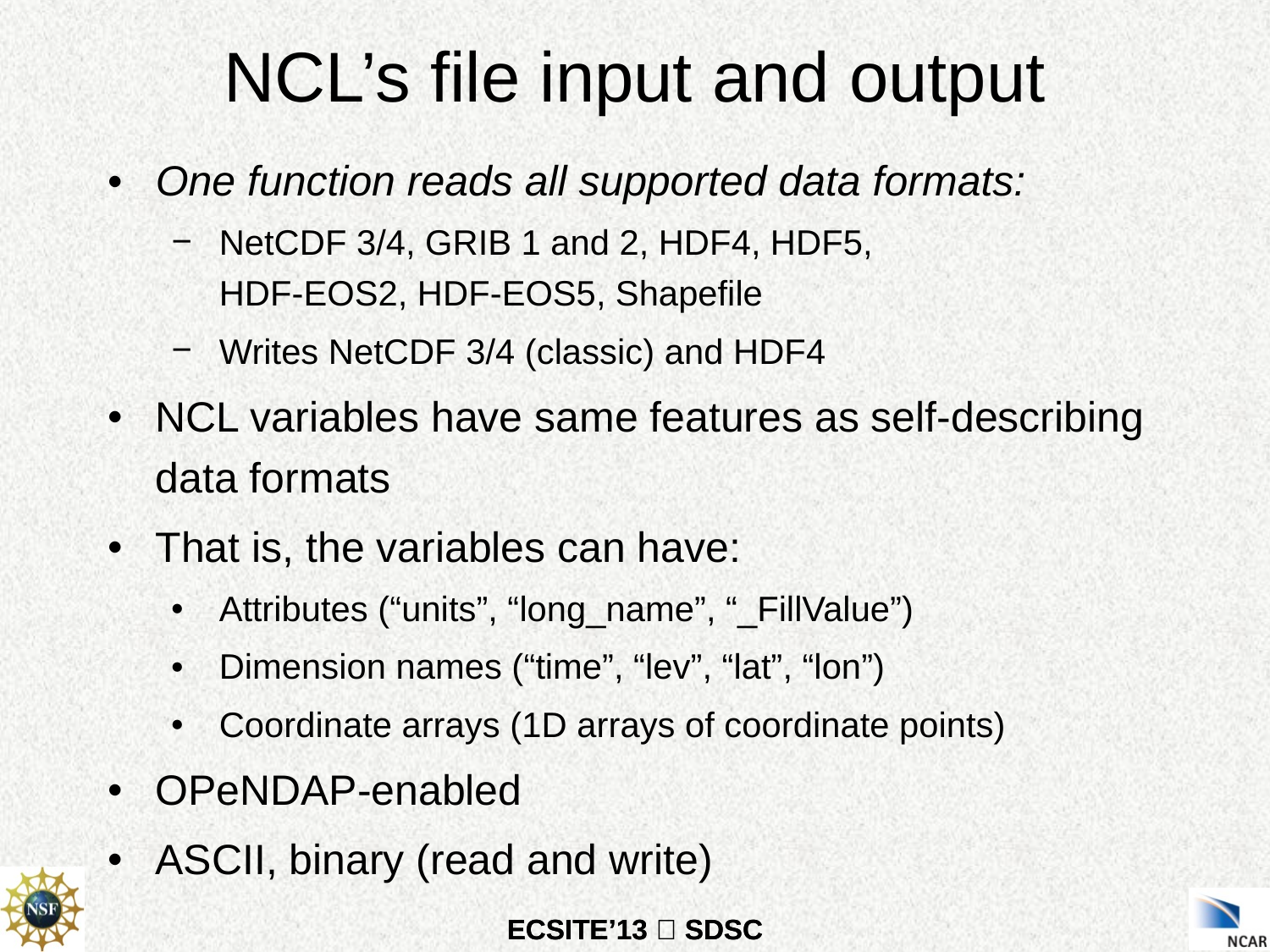

NCL’s file input and output
One function reads all supported data formats:
NetCDF 3/4, GRIB 1 and 2, HDF4, HDF5,
HDF-EOS2, HDF-EOS5, Shapefile
Writes NetCDF 3/4 (classic) and HDF4
NCL variables have same features as self-describing data formats
That is, the variables can have:
Attributes (“units”, “long_name”, “_FillValue”)
Dimension names (“time”, “lev”, “lat”, “lon”)
Coordinate arrays (1D arrays of coordinate points)
OPeNDAP-enabled
ASCII, binary (read and write)